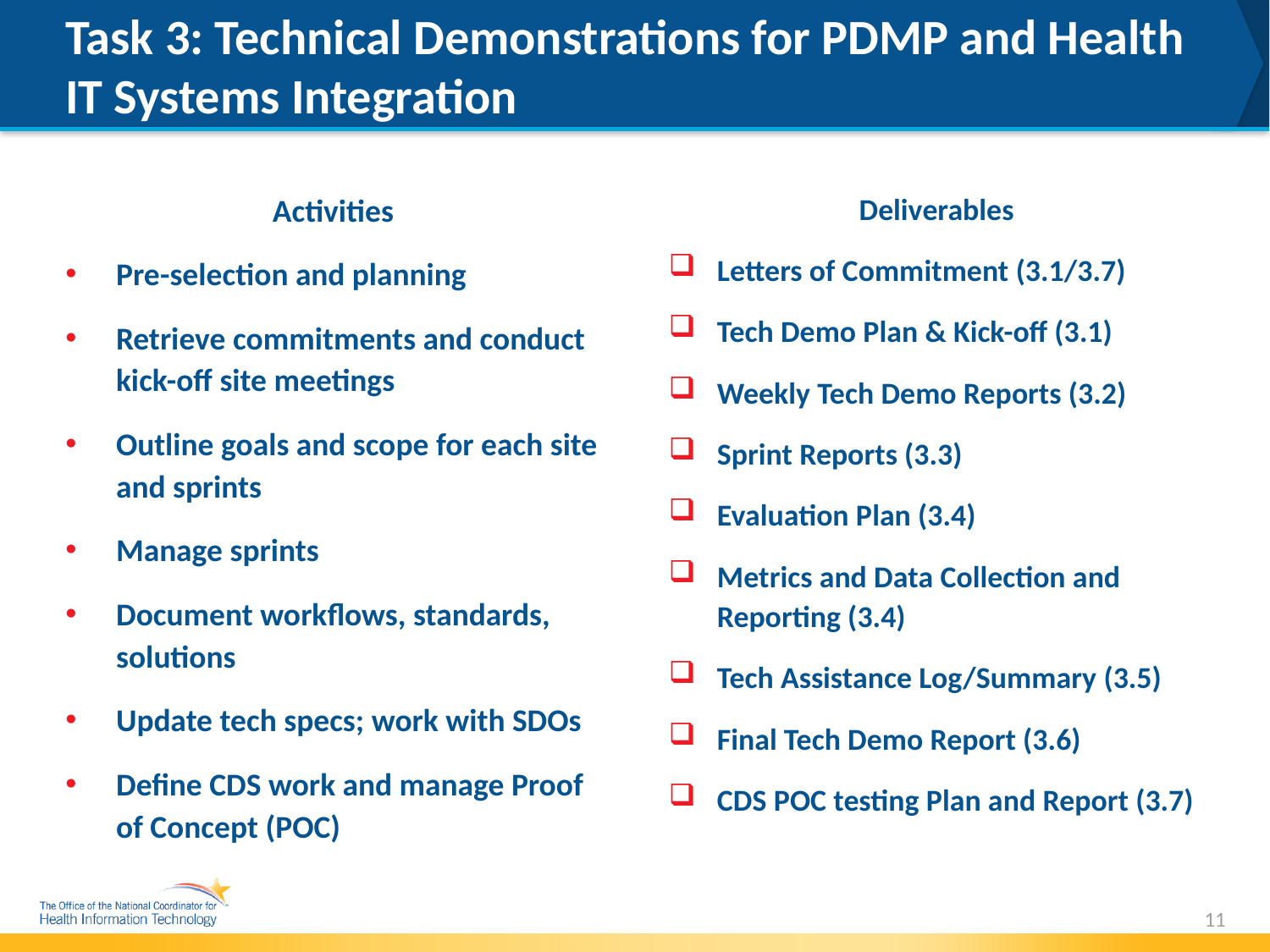

# Task 3: Technical Demonstrations for PDMP and Health IT Systems Integration
Activities
Pre-selection and planning
Retrieve commitments and conduct kick-off site meetings
Outline goals and scope for each site and sprints
Manage sprints
Document workflows, standards, solutions
Update tech specs; work with SDOs
Define CDS work and manage Proof of Concept (POC)
Deliverables
Letters of Commitment (3.1/3.7)
Tech Demo Plan & Kick-off (3.1)
Weekly Tech Demo Reports (3.2)
Sprint Reports (3.3)
Evaluation Plan (3.4)
Metrics and Data Collection and Reporting (3.4)
Tech Assistance Log/Summary (3.5)
Final Tech Demo Report (3.6)
CDS POC testing Plan and Report (3.7)

11